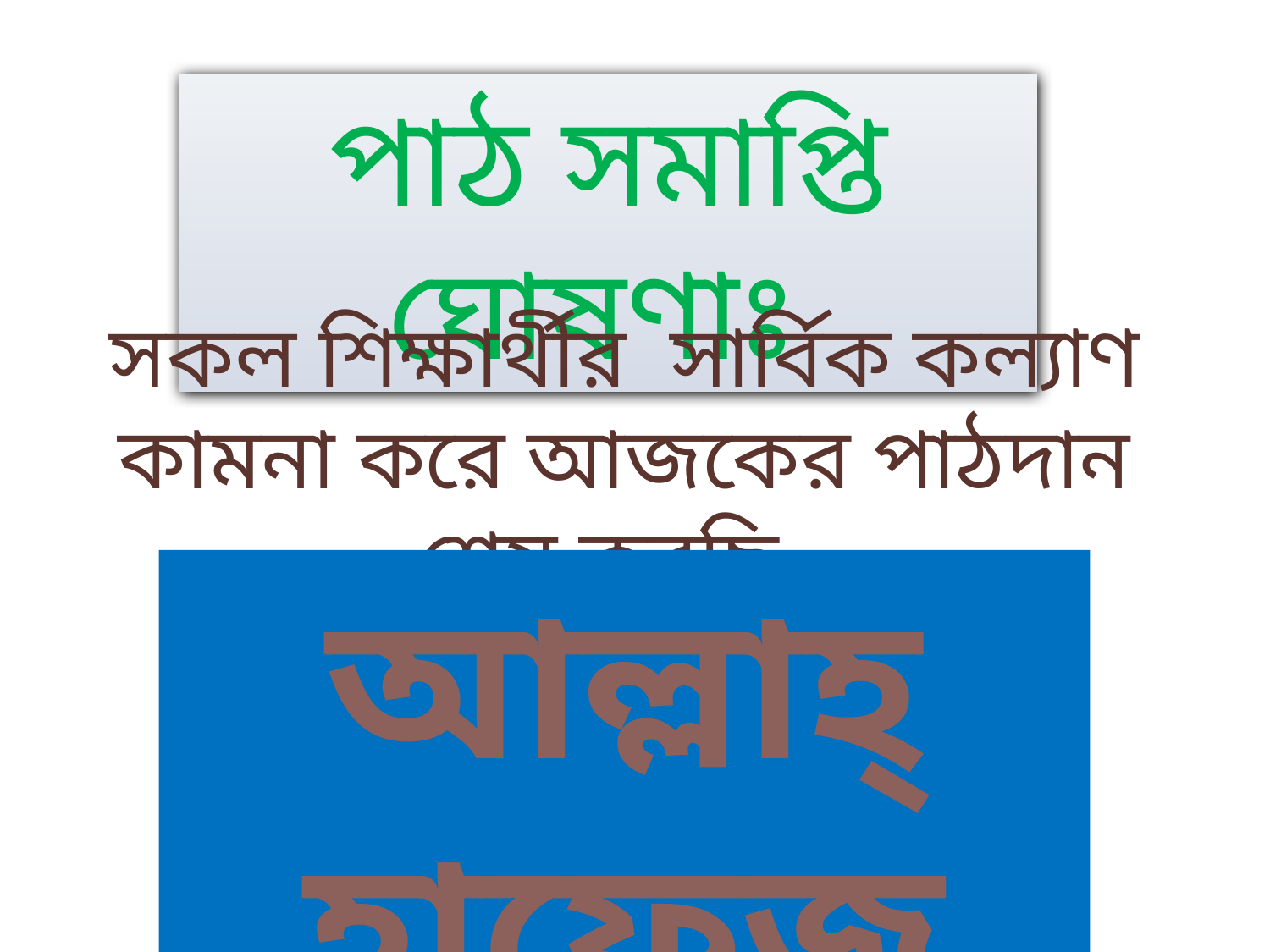

পাঠ সমাপ্তি ঘোষণাঃ
সকল শিক্ষার্থীর  সার্বিক কল্যাণ কামনা করে আজকের পাঠদান শেষ করছি-
আল্লাহ্‌ হাফেজ